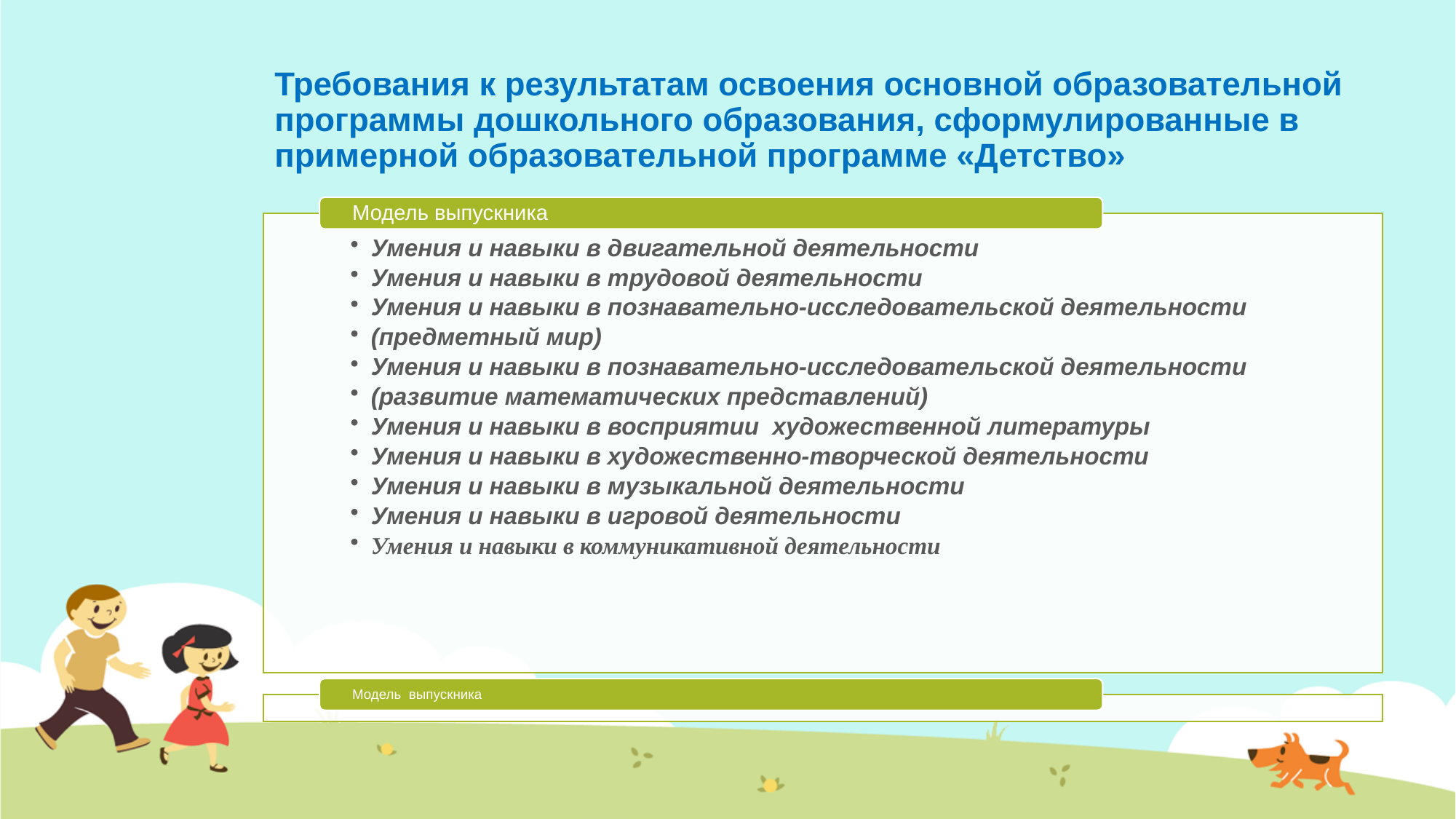

# Требования к результатам освоения основной образовательной программы дошкольного образования, сформулированные в примерной образовательной программе «Детство»
Умения и навыки в двигательной деятельности
Умения и навыки в трудовой деятельности
Умения и навыки в познавательно-исследовательской деятельности
(предметный мир)
Умения и навыки в познавательно-исследовательской деятельности
(развитие математических представлений)
Умения и навыки в восприятии  художественной литературы
Умения и навыки в художественно-творческой деятельности
Умения и навыки в музыкальной деятельности
Умения и навыки в игровой деятельности
Умения и навыки в коммуникативной деятельности
Модель выпускника
Модель  выпускника